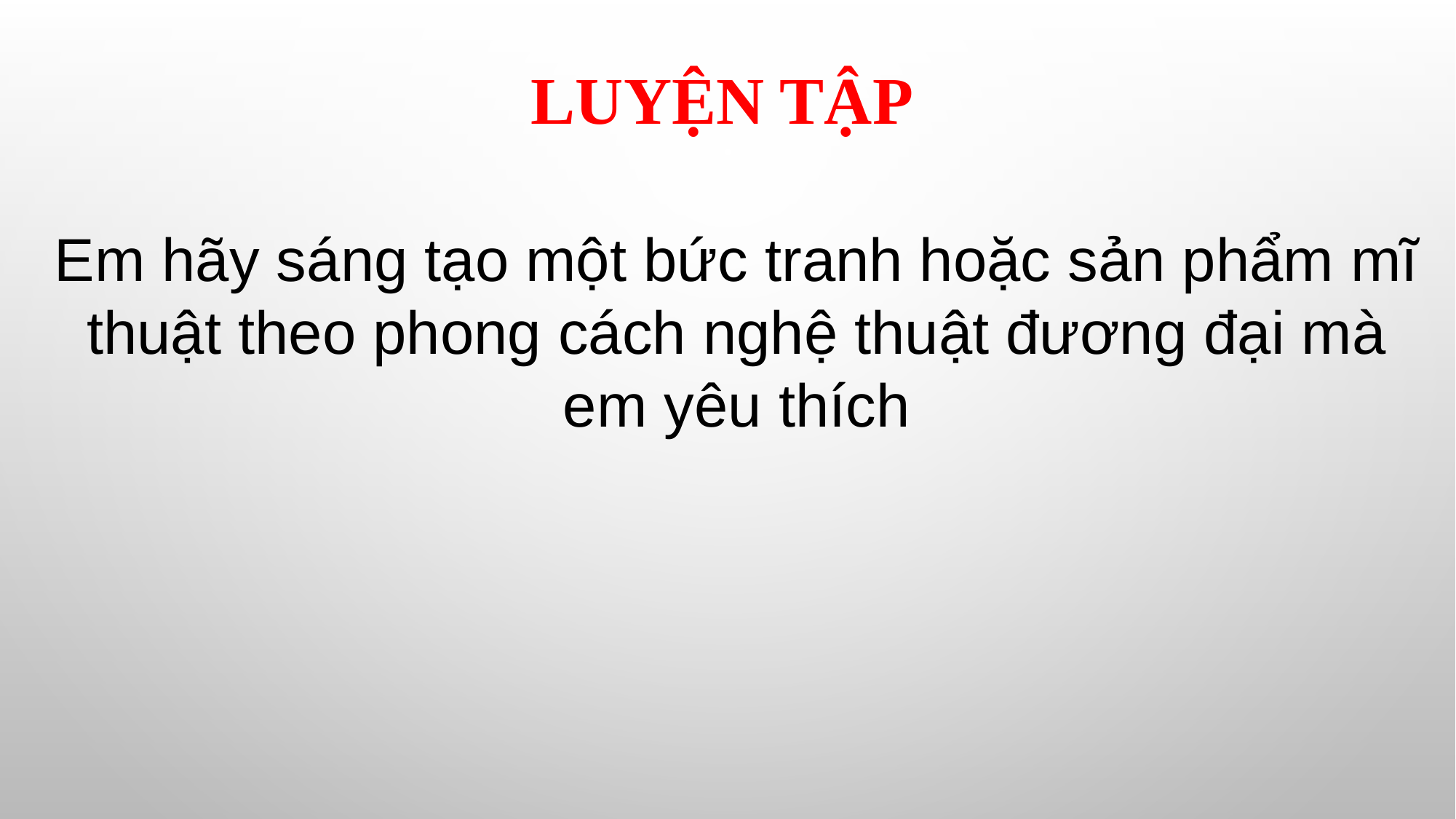

LUYỆN TẬP
Em hãy sáng tạo một bức tranh hoặc sản phẩm mĩ thuật theo phong cách nghệ thuật đương đại mà em yêu thích